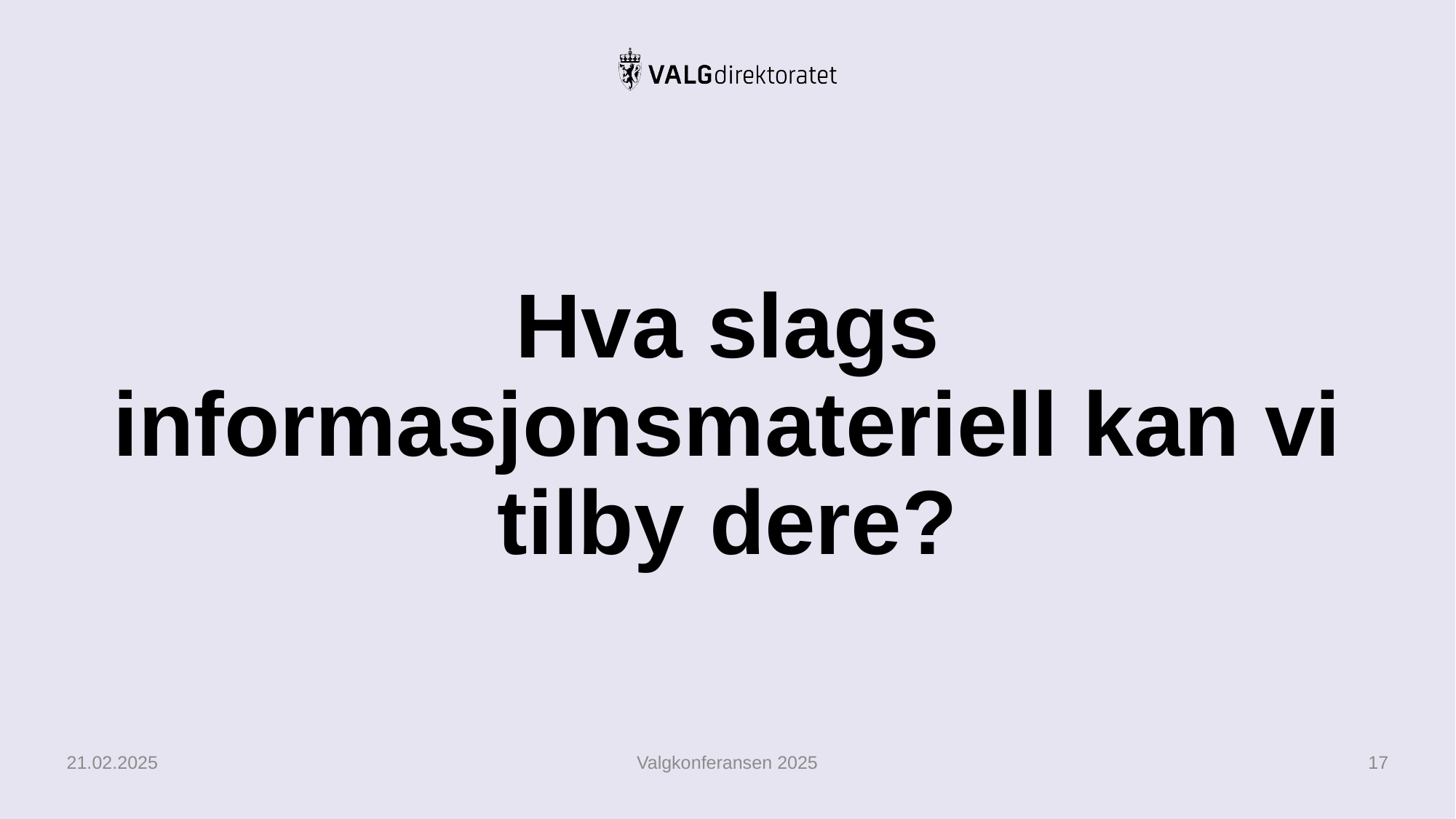

# Hva slags informasjonsmateriell kan vi tilby dere?
21.02.2025
Valgkonferansen 2025
17